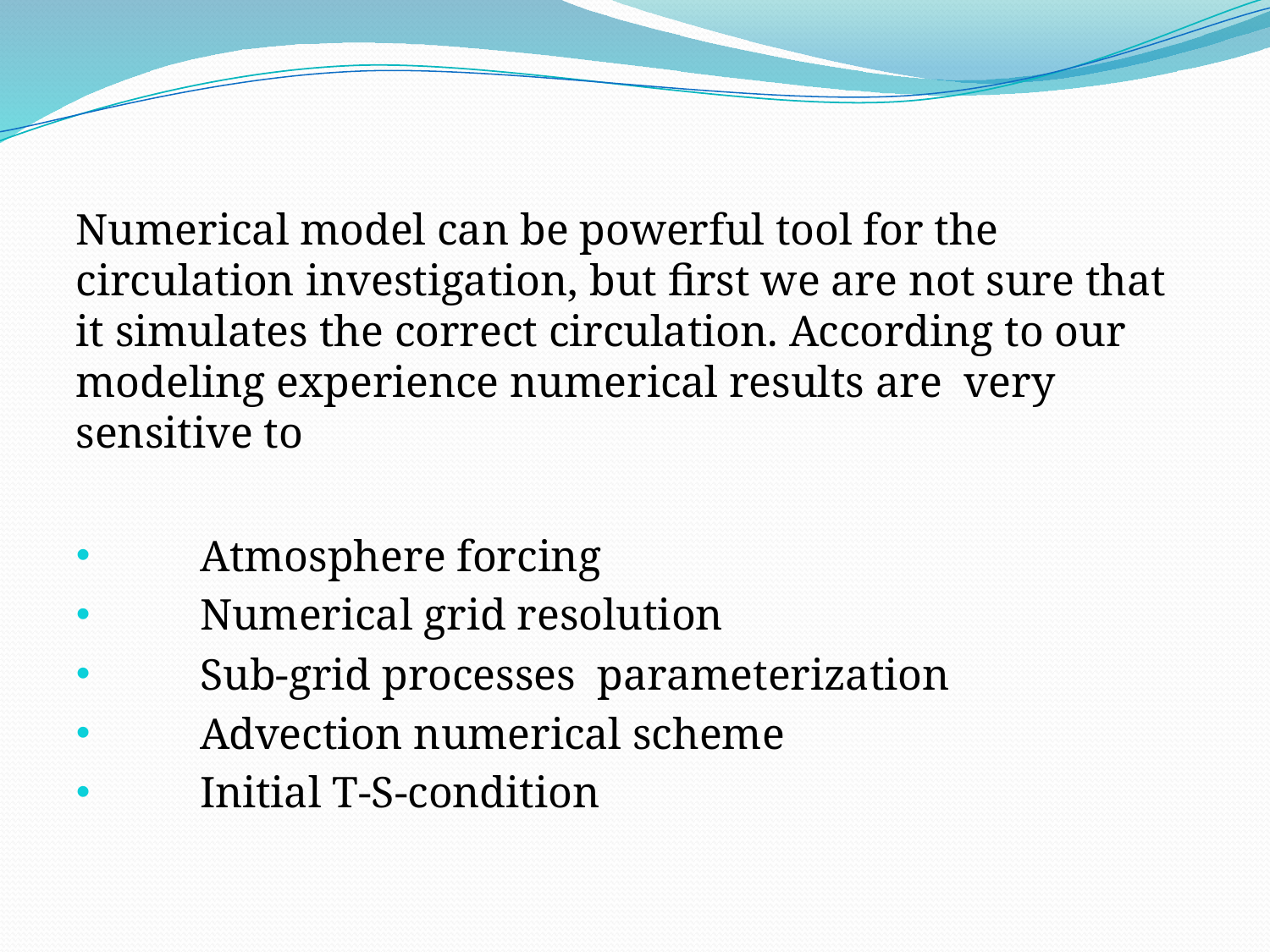

Numerical model can be powerful tool for the circulation investigation, but first we are not sure that it simulates the correct circulation. According to our modeling experience numerical results are  very sensitive to

Atmosphere forcing
Numerical grid resolution
Sub-grid processes  parameterization
Advection numerical scheme
Initial T-S-condition